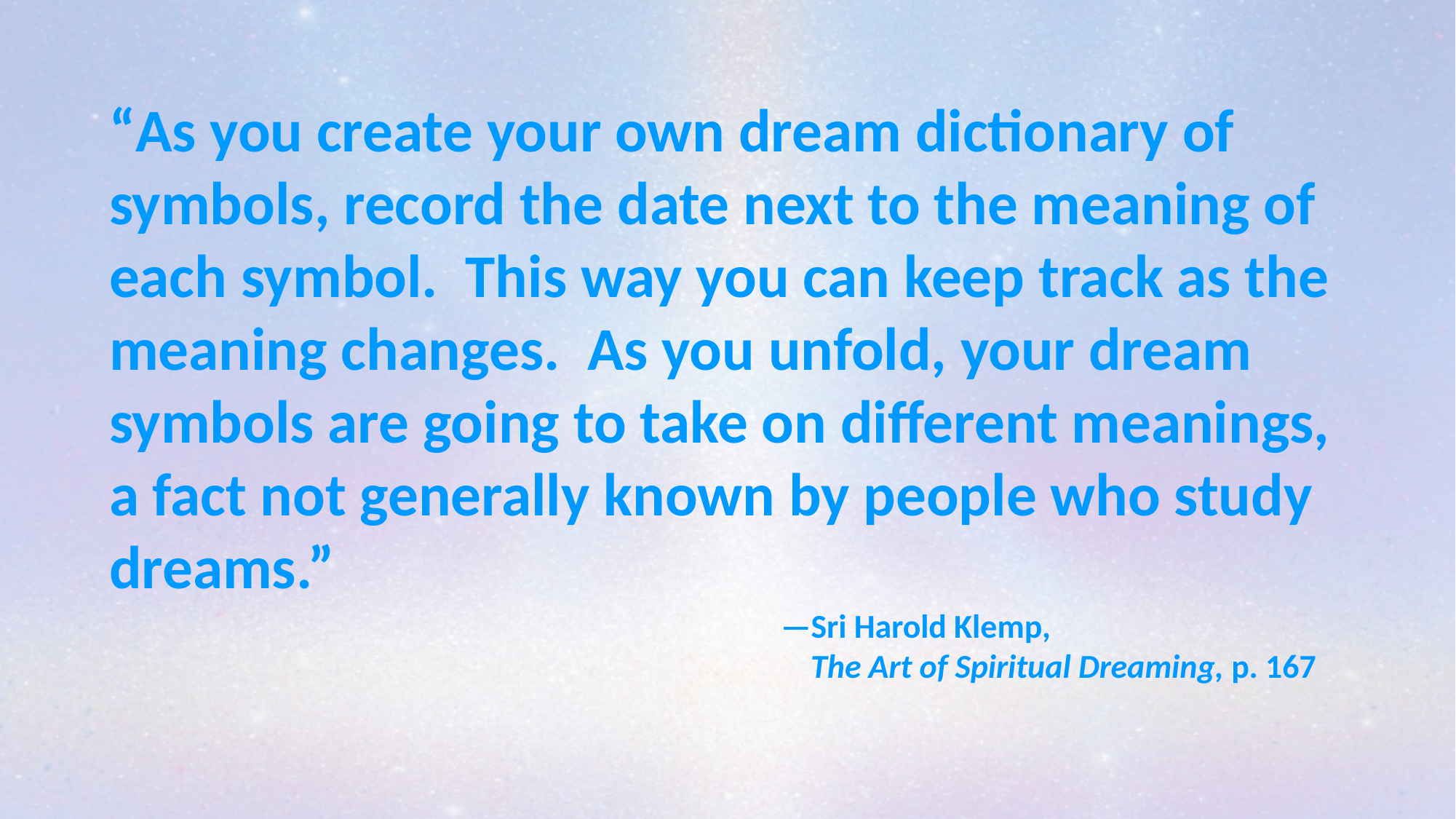

“As you create your own dream dictionary of symbols, record the date next to the meaning of each symbol.  This way you can keep track as the meaning changes.  As you unfold, your dream symbols are going to take on different meanings, a fact not generally known by people who study dreams.”
—Sri Harold Klemp,
    The Art of Spiritual Dreaming, p. 167